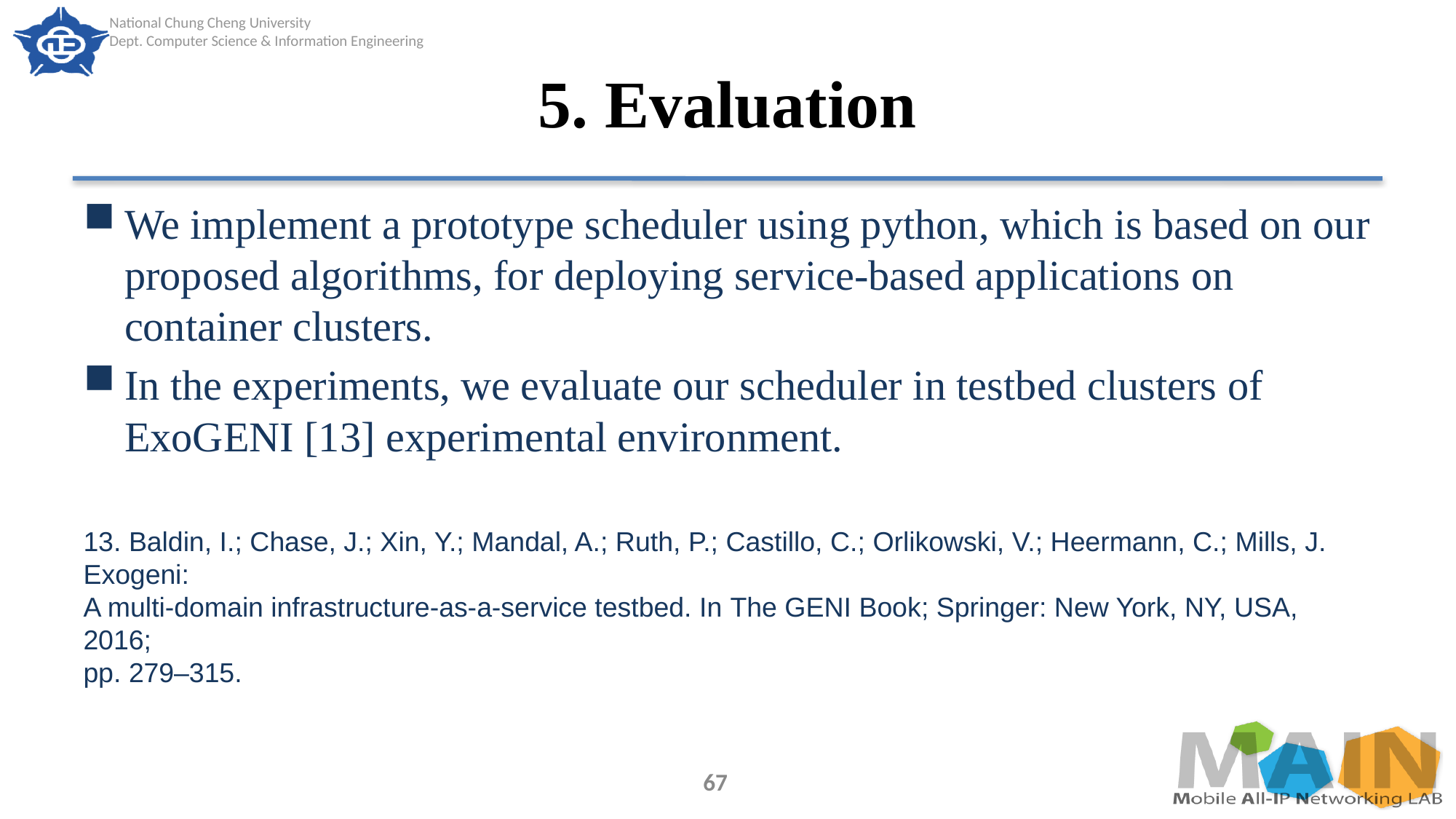

# 5. Evaluation
We implement a prototype scheduler using python, which is based on our proposed algorithms, for deploying service-based applications on container clusters.
In the experiments, we evaluate our scheduler in testbed clusters of ExoGENI [13] experimental environment.

13. Baldin, I.; Chase, J.; Xin, Y.; Mandal, A.; Ruth, P.; Castillo, C.; Orlikowski, V.; Heermann, C.; Mills, J. Exogeni:
A multi-domain infrastructure-as-a-service testbed. In The GENI Book; Springer: New York, NY, USA, 2016;
pp. 279–315.
67